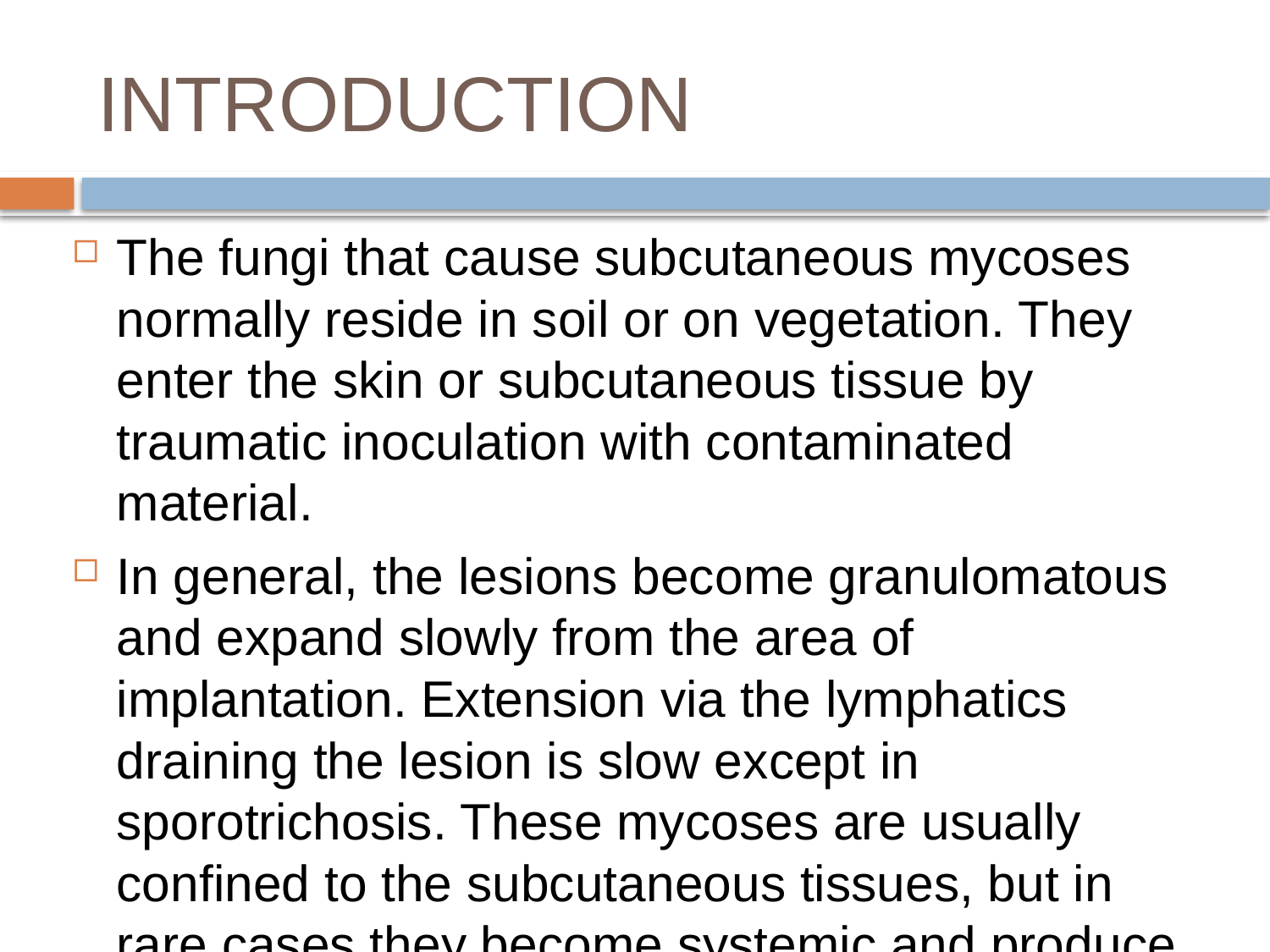

# INTRODUCTION
The fungi that cause subcutaneous mycoses normally reside in soil or on vegetation. They enter the skin or subcutaneous tissue by traumatic inoculation with contaminated material.
In general, the lesions become granulomatous and expand slowly from the area of implantation. Extension via the lymphatics draining the lesion is slow except in sporotrichosis. These mycoses are usually confined to the subcutaneous tissues, but in rare cases they become systemic and produce life-threatening disease.